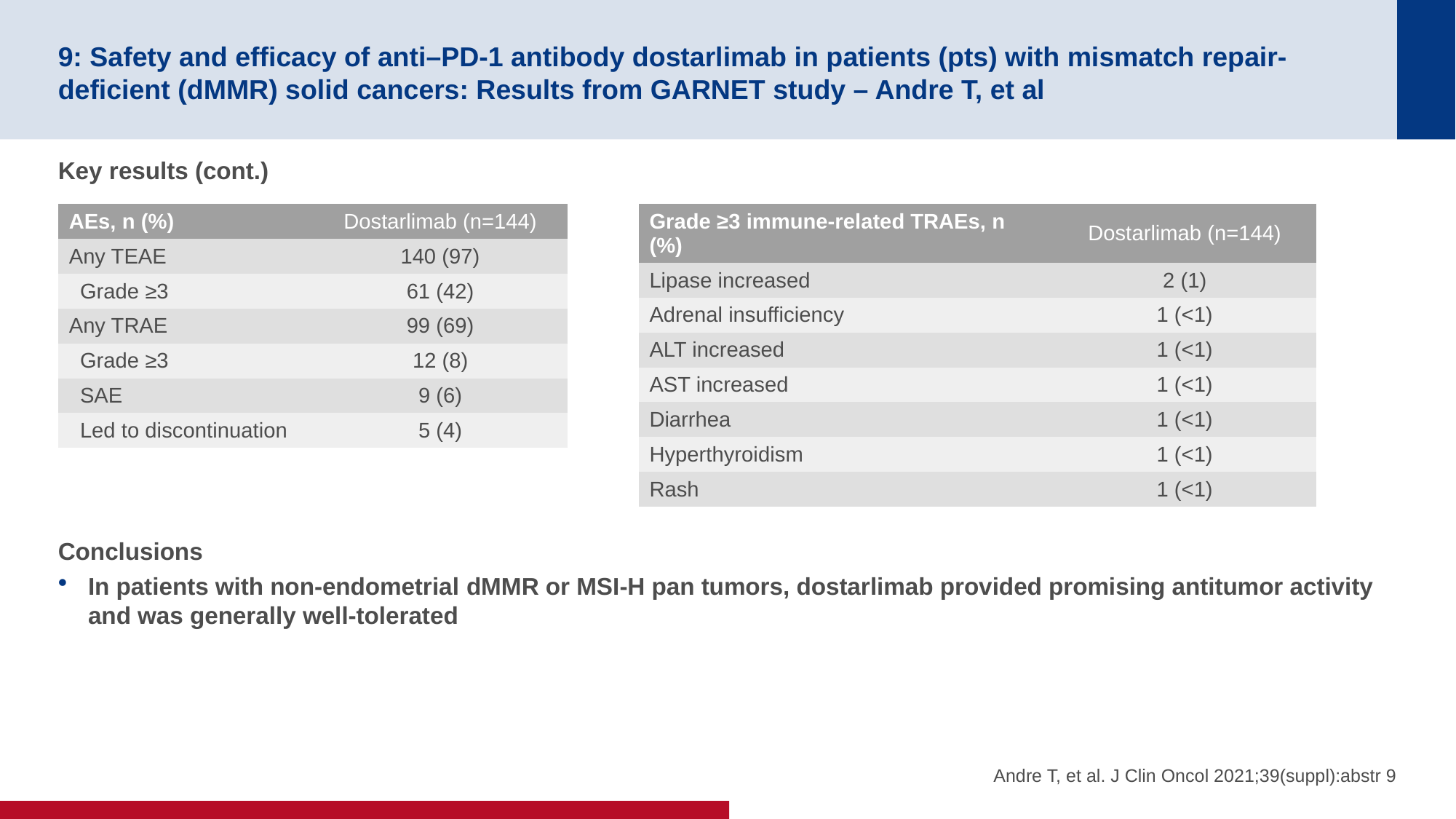

# 9: Safety and efficacy of anti–PD-1 antibody dostarlimab in patients (pts) with mismatch repair-deficient (dMMR) solid cancers: Results from GARNET study – Andre T, et al
Key results (cont.)
Conclusions
In patients with non-endometrial dMMR or MSI-H pan tumors, dostarlimab provided promising antitumor activity and was generally well-tolerated
| AEs, n (%) | Dostarlimab (n=144) |
| --- | --- |
| Any TEAE | 140 (97) |
| Grade ≥3 | 61 (42) |
| Any TRAE | 99 (69) |
| Grade ≥3 | 12 (8) |
| SAE | 9 (6) |
| Led to discontinuation | 5 (4) |
| Grade ≥3 immune-related TRAEs, n (%) | Dostarlimab (n=144) |
| --- | --- |
| Lipase increased | 2 (1) |
| Adrenal insufficiency | 1 (<1) |
| ALT increased | 1 (<1) |
| AST increased | 1 (<1) |
| Diarrhea | 1 (<1) |
| Hyperthyroidism | 1 (<1) |
| Rash | 1 (<1) |
Andre T, et al. J Clin Oncol 2021;39(suppl):abstr 9